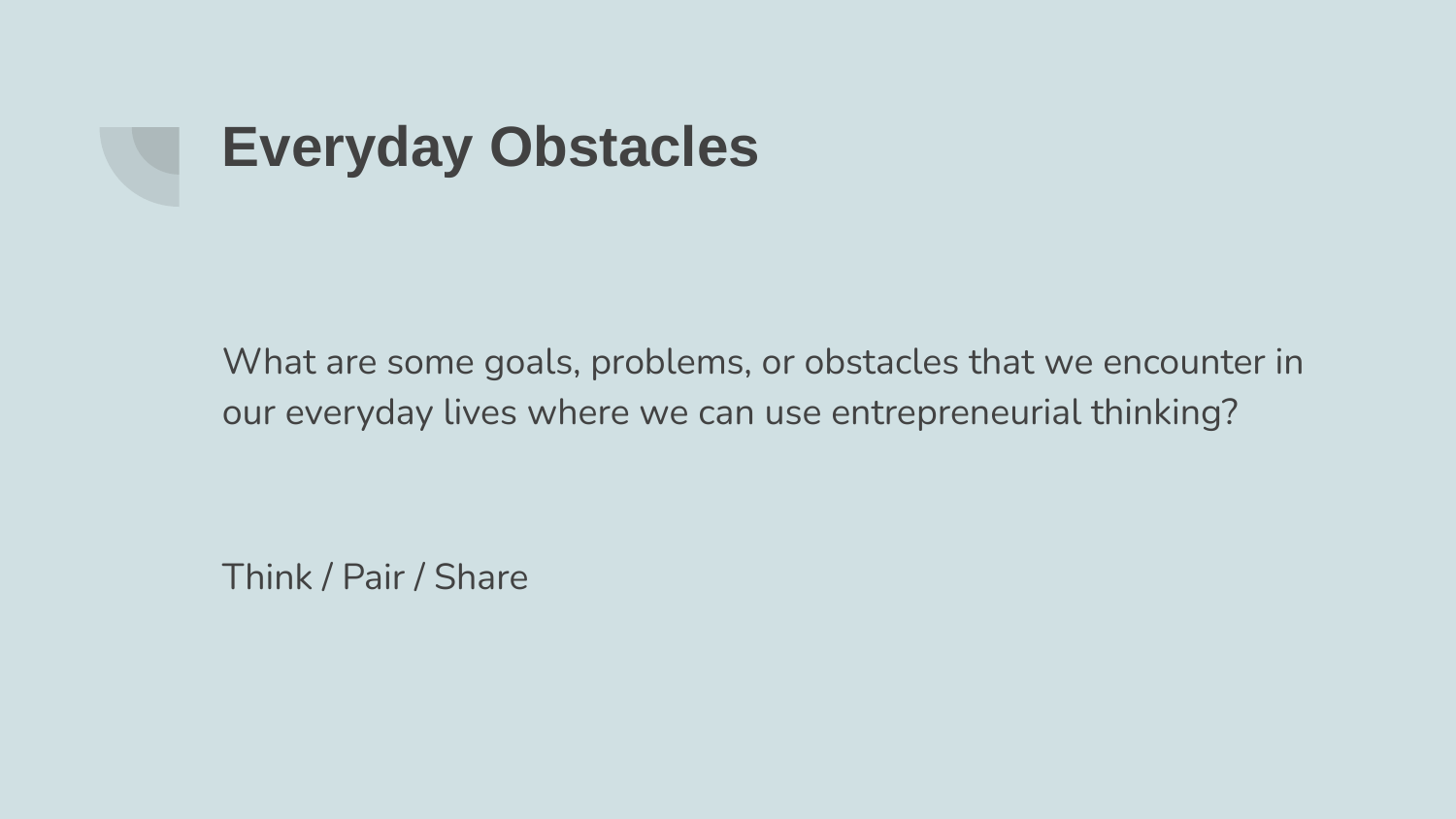

# Everyday Obstacles
What are some goals, problems, or obstacles that we encounter in our everyday lives where we can use entrepreneurial thinking?

Think / Pair / Share